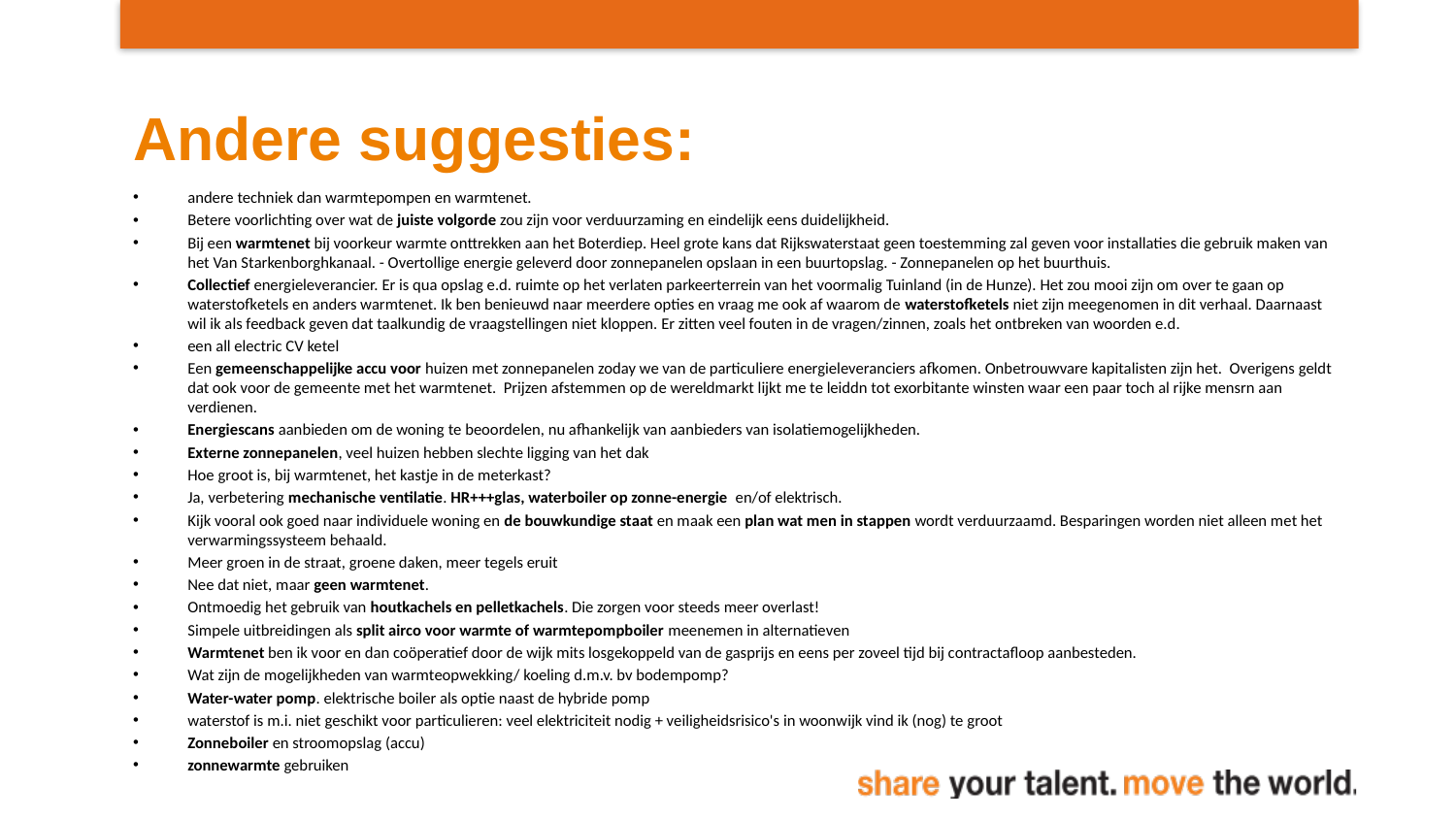

# Andere suggesties:
andere techniek dan warmtepompen en warmtenet.
Betere voorlichting over wat de juiste volgorde zou zijn voor verduurzaming en eindelijk eens duidelijkheid.
Bij een warmtenet bij voorkeur warmte onttrekken aan het Boterdiep. Heel grote kans dat Rijkswaterstaat geen toestemming zal geven voor installaties die gebruik maken van het Van Starkenborghkanaal. - Overtollige energie geleverd door zonnepanelen opslaan in een buurtopslag. - Zonnepanelen op het buurthuis.
Collectief energieleverancier. Er is qua opslag e.d. ruimte op het verlaten parkeerterrein van het voormalig Tuinland (in de Hunze). Het zou mooi zijn om over te gaan op waterstofketels en anders warmtenet. Ik ben benieuwd naar meerdere opties en vraag me ook af waarom de waterstofketels niet zijn meegenomen in dit verhaal. Daarnaast wil ik als feedback geven dat taalkundig de vraagstellingen niet kloppen. Er zitten veel fouten in de vragen/zinnen, zoals het ontbreken van woorden e.d.
een all electric CV ketel
Een gemeenschappelijke accu voor huizen met zonnepanelen zoday we van de particuliere energieleveranciers afkomen. Onbetrouwvare kapitalisten zijn het.  Overigens geldt dat ook voor de gemeente met het warmtenet.  Prijzen afstemmen op de wereldmarkt lijkt me te leiddn tot exorbitante winsten waar een paar toch al rijke mensrn aan verdienen.
Energiescans aanbieden om de woning te beoordelen, nu afhankelijk van aanbieders van isolatiemogelijkheden.
Externe zonnepanelen, veel huizen hebben slechte ligging van het dak
Hoe groot is, bij warmtenet, het kastje in de meterkast?
Ja, verbetering mechanische ventilatie. HR+++glas, waterboiler op zonne-energie  en/of elektrisch.
Kijk vooral ook goed naar individuele woning en de bouwkundige staat en maak een plan wat men in stappen wordt verduurzaamd. Besparingen worden niet alleen met het verwarmingssysteem behaald.
Meer groen in de straat, groene daken, meer tegels eruit
Nee dat niet, maar geen warmtenet.
Ontmoedig het gebruik van houtkachels en pelletkachels. Die zorgen voor steeds meer overlast!
Simpele uitbreidingen als split airco voor warmte of warmtepompboiler meenemen in alternatieven
Warmtenet ben ik voor en dan coöperatief door de wijk mits losgekoppeld van de gasprijs en eens per zoveel tijd bij contractafloop aanbesteden.
Wat zijn de mogelijkheden van warmteopwekking/ koeling d.m.v. bv bodempomp?
Water-water pomp. elektrische boiler als optie naast de hybride pomp
waterstof is m.i. niet geschikt voor particulieren: veel elektriciteit nodig + veiligheidsrisico's in woonwijk vind ik (nog) te groot
Zonneboiler en stroomopslag (accu)
zonnewarmte gebruiken